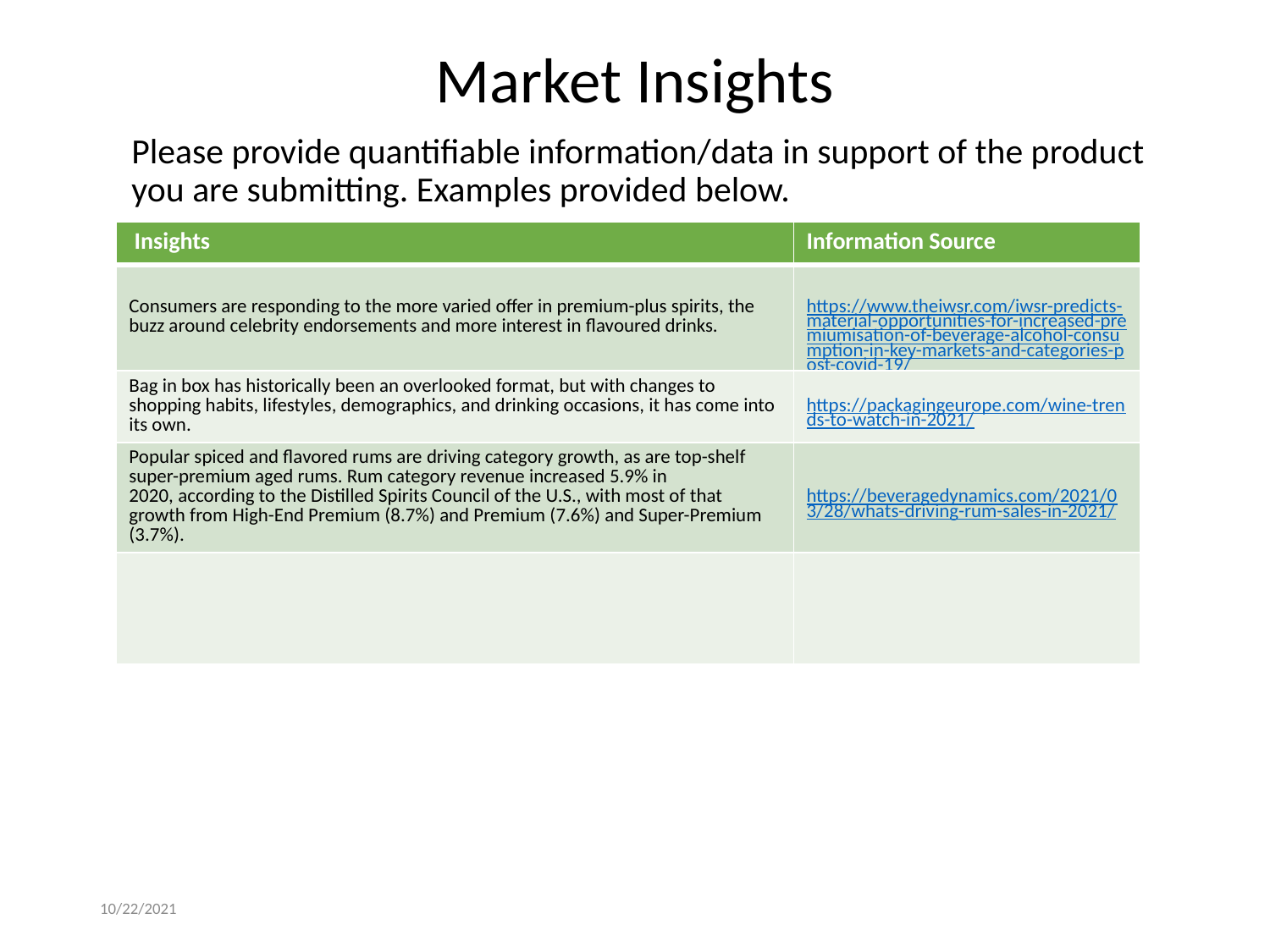

# Market Insights
Please provide quantifiable information/data in support of the product you are submitting. Examples provided below.

| Insights | Information Source |
| --- | --- |
| Consumers are responding to the more varied offer in premium-plus spirits, the buzz around celebrity endorsements and more interest in flavoured drinks. | https://www.theiwsr.com/iwsr-predicts-material-opportunities-for-increased-premiumisation-of-beverage-alcohol-consumption-in-key-markets-and-categories-post-covid-19/ |
| Bag in box has historically been an overlooked format, but with changes to shopping habits, lifestyles, demographics, and drinking occasions, it has come into its own. | https://packagingeurope.com/wine-trends-to-watch-in-2021/ |
| Popular spiced and flavored rums are driving category growth, as are top-shelf super-premium aged rums. Rum category revenue increased 5.9% in 2020, according to the Distilled Spirits Council of the U.S., with most of that growth from High-End Premium (8.7%) and Premium (7.6%) and Super-Premium (3.7%). | https://beveragedynamics.com/2021/03/28/whats-driving-rum-sales-in-2021/ |
|  |  |
10/22/2021